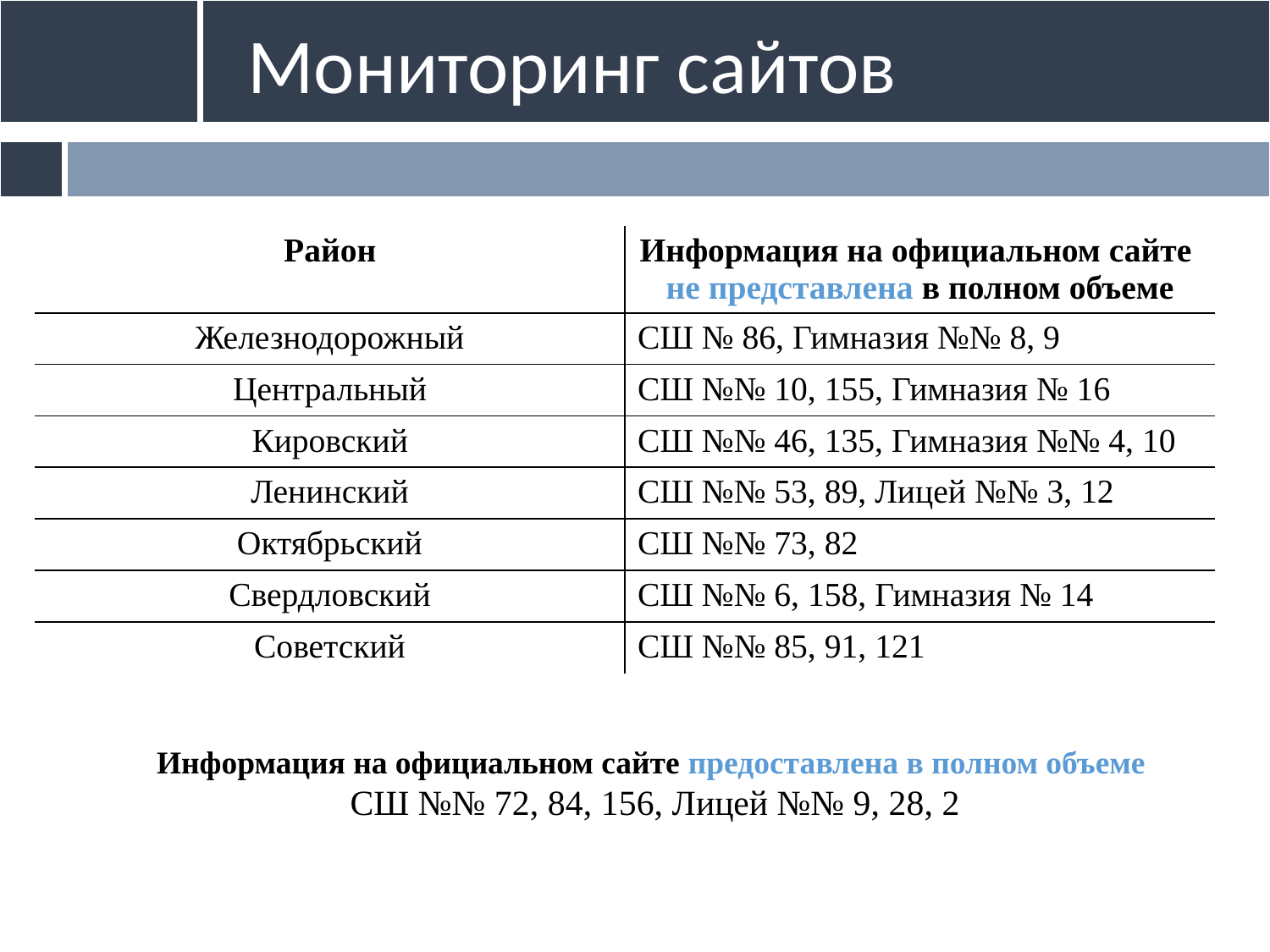

# Мониторинг сайтов
| Район | Информация на официальном сайте не представлена в полном объеме |
| --- | --- |
| Железнодорожный | СШ № 86, Гимназия №№ 8, 9 |
| Центральный | СШ №№ 10, 155, Гимназия № 16 |
| Кировский | СШ №№ 46, 135, Гимназия №№ 4, 10 |
| Ленинский | СШ №№ 53, 89, Лицей №№ 3, 12 |
| Октябрьский | СШ №№ 73, 82 |
| Свердловский | СШ №№ 6, 158, Гимназия № 14 |
| Советский | СШ №№ 85, 91, 121 |
Информация на официальном сайте предоставлена в полном объеме
СШ №№ 72, 84, 156, Лицей №№ 9, 28, 2